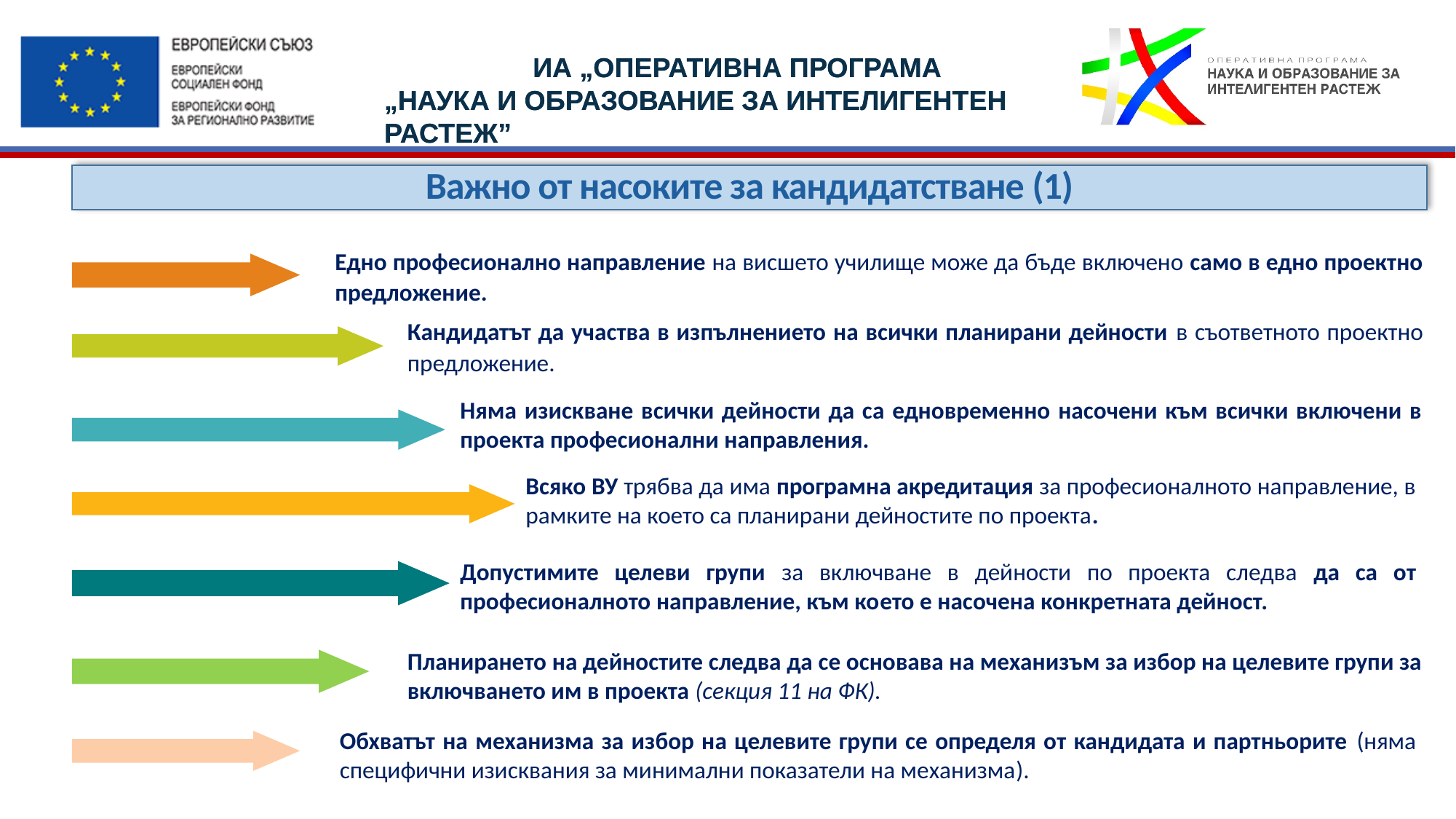

# Важно от насоките за кандидатстване (1)
Едно професионално направление на висшето училище може да бъде включено само в едно проектно предложение.

Кандидатът да участва в изпълнението на всички планирани дейности в съответното проектно предложение.
Няма изискване всички дейности да са едновременно насочени към всички включени в проекта професионални направления.
Всяко ВУ трябва да има програмна акредитация за професионалното направление, в рамките на което са планирани дейностите по проекта.
Допустимите целеви групи за включване в дейности по проекта следва да са от професионалното направление, към коeто е насочена конкретната дейност.
Планирането на дейностите следва да се основава на механизъм за избор на целевите групи за включването им в проекта (секция 11 на ФК).

Обхватът на механизма за избор на целевите групи се определя от кандидата и партньорите (няма специфични изисквания за минимални показатели на механизма).